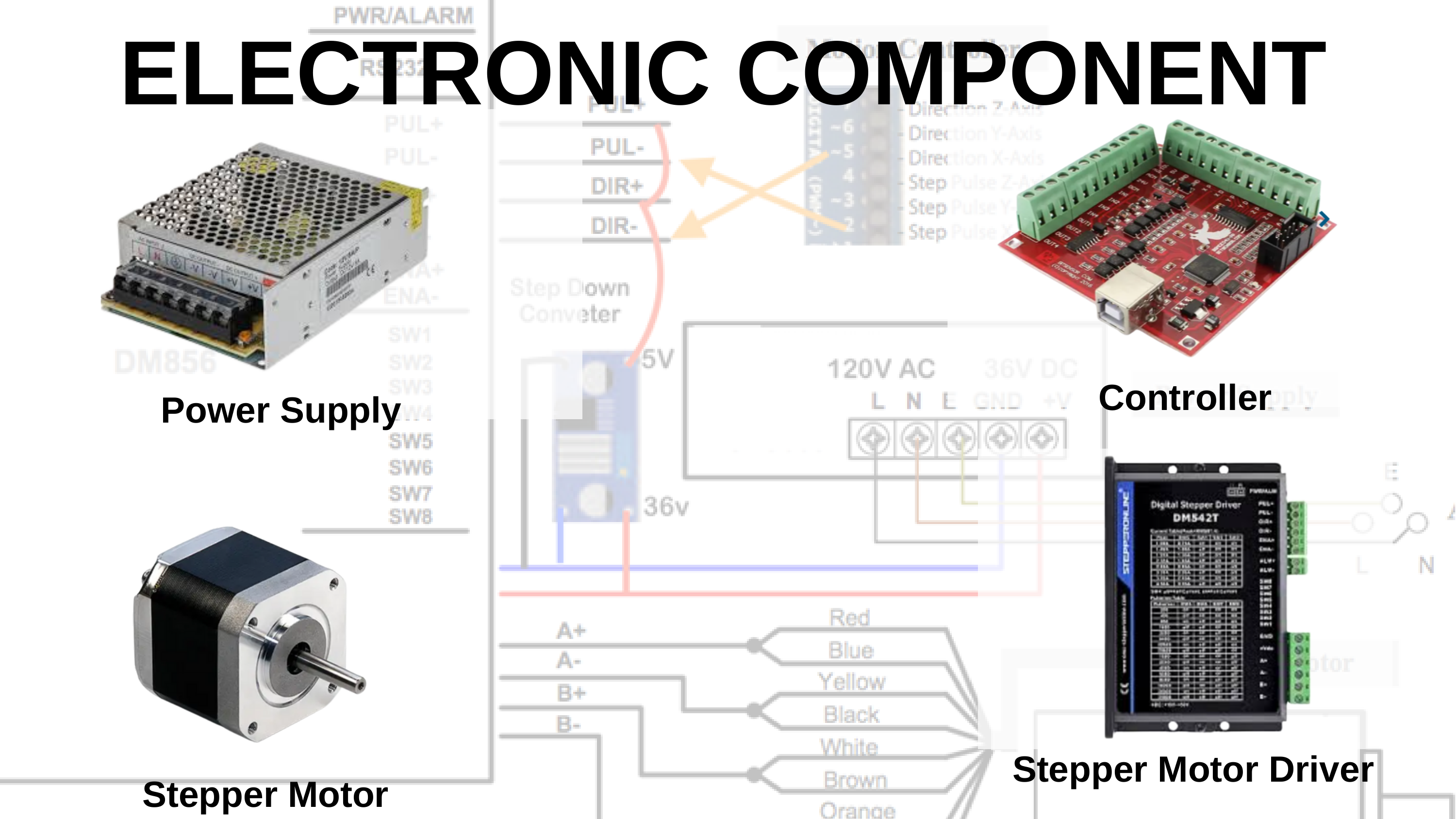

ELECTRONIC COMPONENT

Controller
Power Supply

Stepper Motor Driver
Stepper Motor